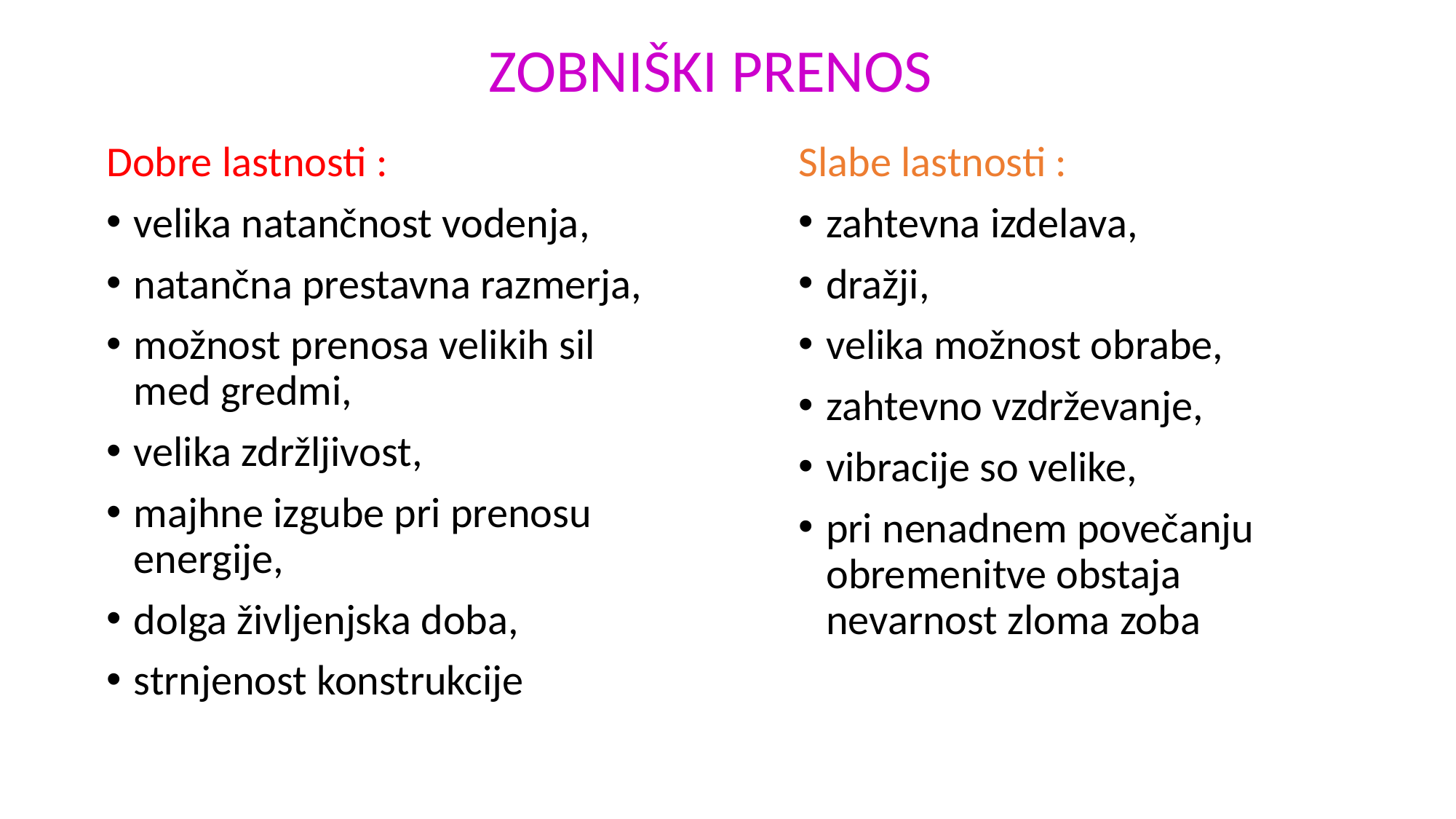

# ZOBNIŠKI PRENOS
Dobre lastnosti :
velika natančnost vodenja,
natančna prestavna razmerja,
možnost prenosa velikih sil med gredmi,
velika zdržljivost,
majhne izgube pri prenosu energije,
dolga življenjska doba,
strnjenost konstrukcije

Slabe lastnosti :
zahtevna izdelava,
dražji,
velika možnost obrabe,
zahtevno vzdrževanje,
vibracije so velike,
pri nenadnem povečanju obremenitve obstaja nevarnost zloma zoba